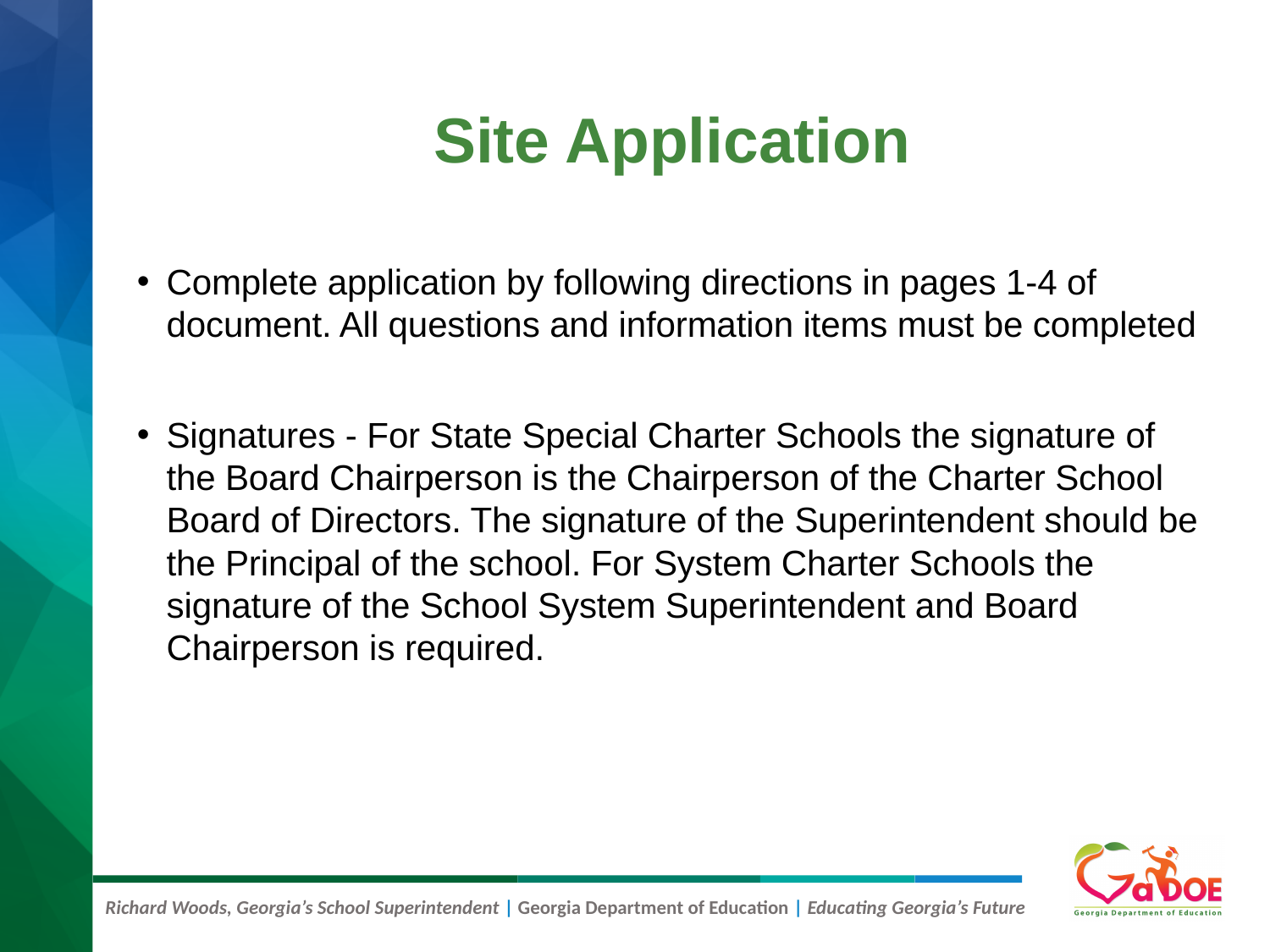

# Site Application
Complete application by following directions in pages 1-4 of document. All questions and information items must be completed

Signatures - For State Special Charter Schools the signature of the Board Chairperson is the Chairperson of the Charter School Board of Directors. The signature of the Superintendent should be the Principal of the school. For System Charter Schools the signature of the School System Superintendent and Board Chairperson is required.